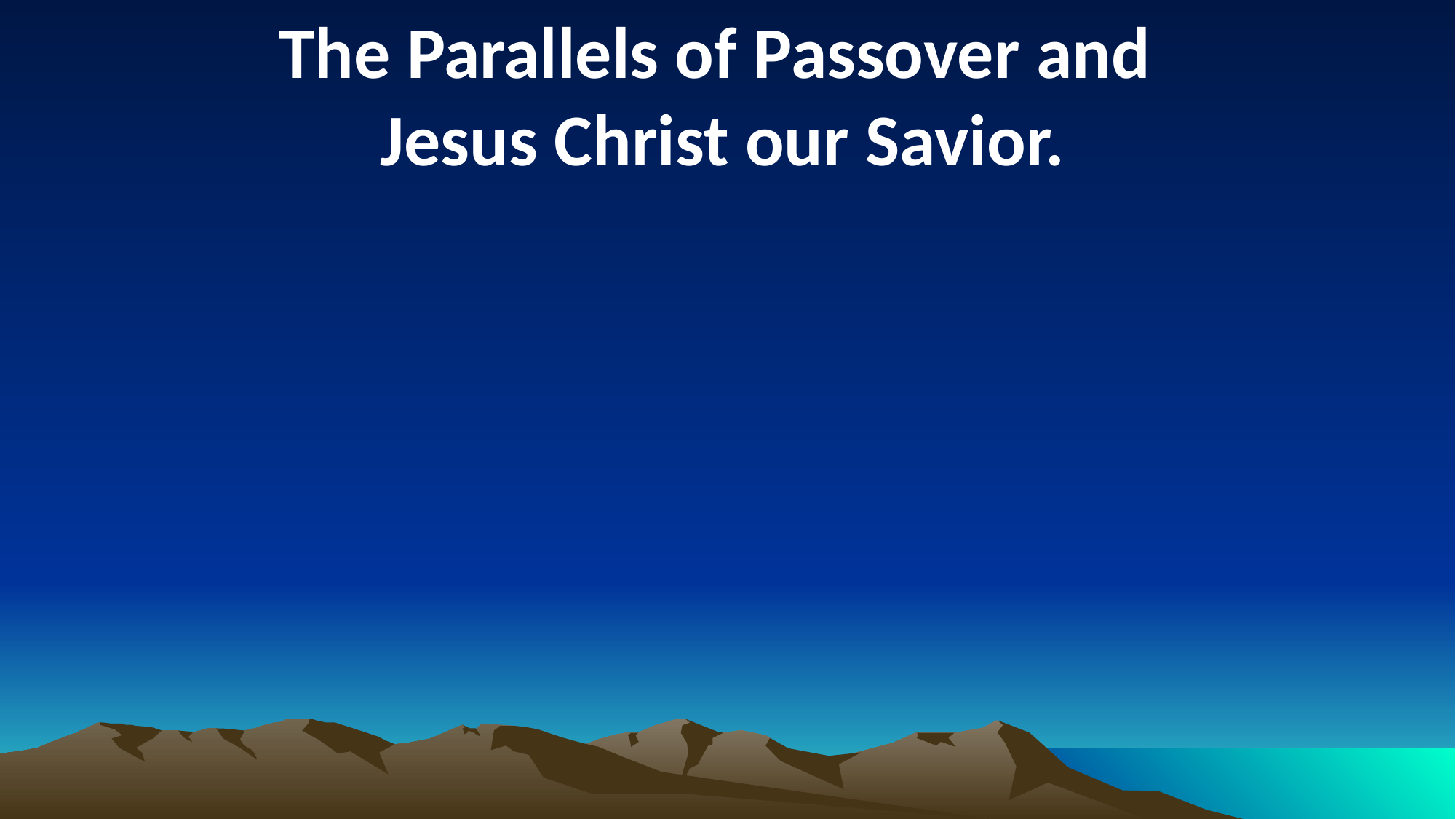

The Parallels of Passover and
Jesus Christ our Savior.